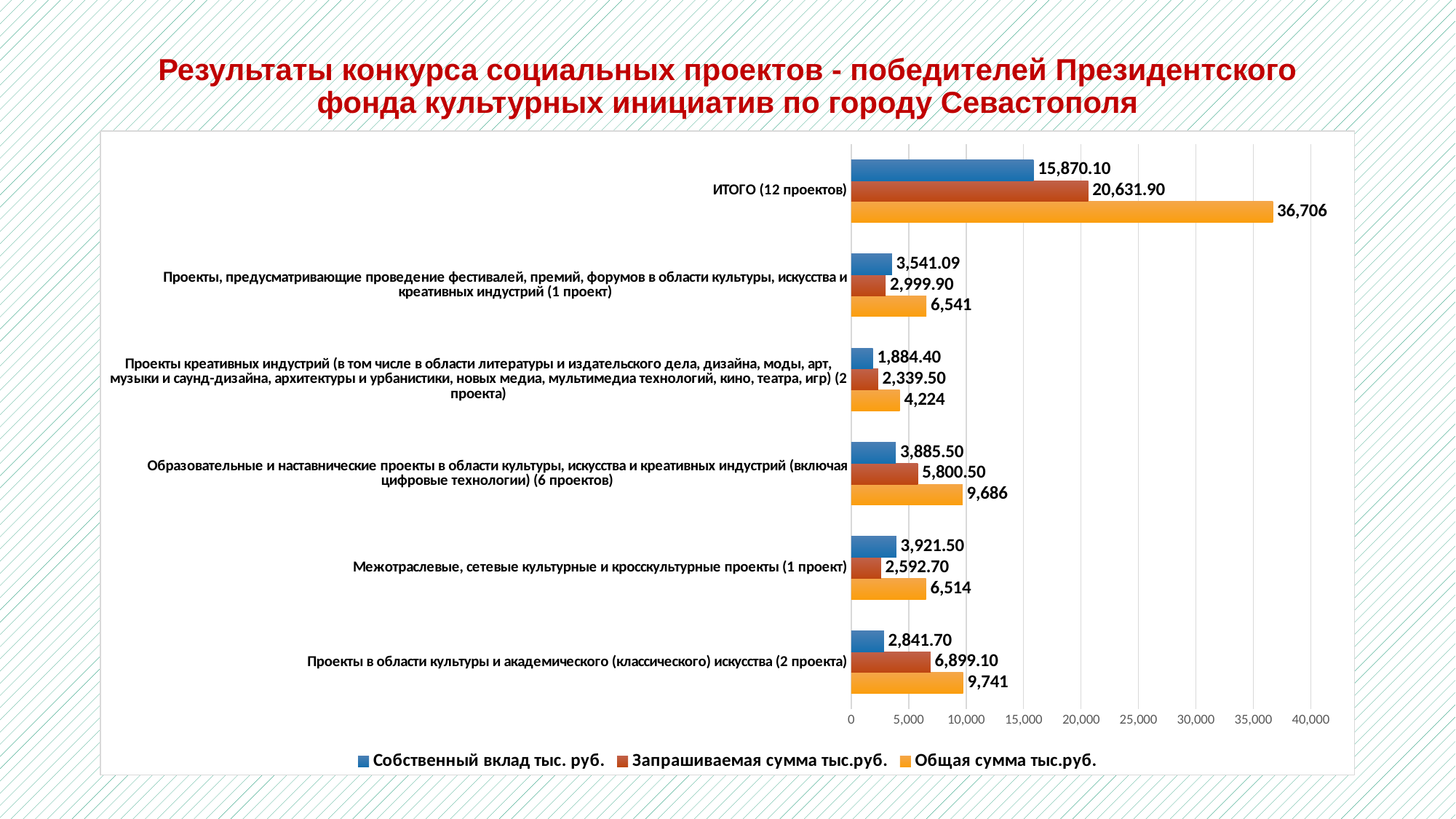

# Результаты конкурса социальных проектов - победителей Президентского фонда культурных инициатив по городу Севастополя

### Chart

| Category | Общая сумма тыс.руб. | Запрашиваемая сумма тыс.руб. | Собственный вклад тыс. руб. |
|---|---|---|---|
| Проекты в области культуры и академического (классического) искусства (2 проекта) | 9740.9 | 6899.1 | 2841.7 |
| Межотраслевые, сетевые культурные и кросскультурные проекты (1 проект) | 6514.2 | 2592.7 | 3921.5 |
| Образовательные и наставнические проекты в области культуры, искусства и креативных индустрий (включая цифровые технологии) (6 проектов) | 9686.1 | 5800.5 | 3885.5 |
| Проекты креативных индустрий (в том числе в области литературы и издательского дела, дизайна, моды, арт, музыки и саунд-дизайна, архитектуры и урбанистики, новых медиа, мультимедиа технологий, кино, театра, игр) (2 проекта) | 4223.9 | 2339.5 | 1884.4 |
| Проекты, предусматривающие проведение фестивалей, премий, форумов в области культуры, искусства и креативных индустрий (1 проект) | 6541.1 | 2999.9 | 3541.09 |
| ИТОГО (12 проектов) | 36706.2 | 20631.9 | 15870.1 |